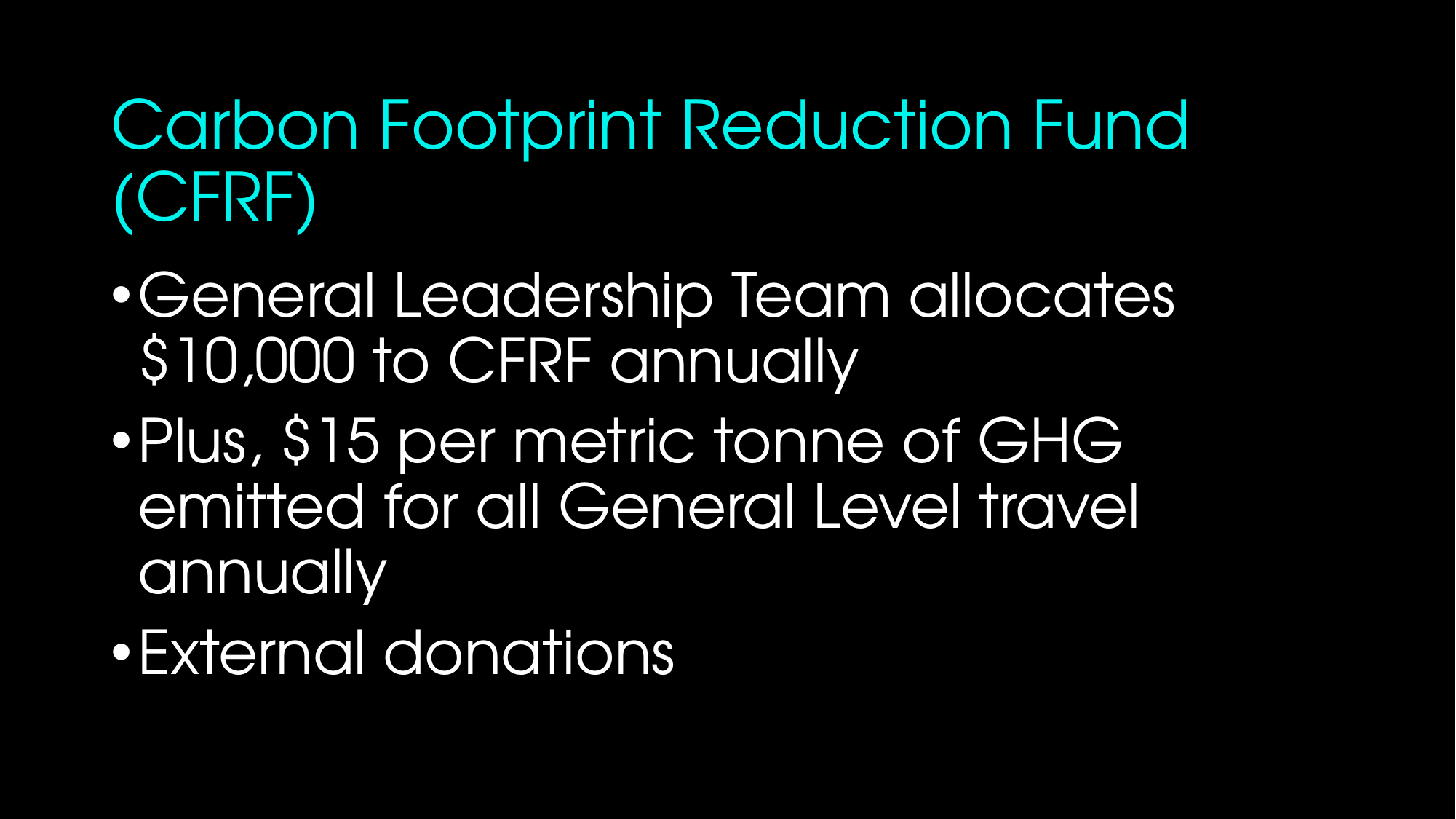

# Carbon Footprint Reduction Fund (CFRF)
General Leadership Team allocates $10,000 to CFRF annually
Plus, $15 per metric tonne of GHG emitted for all General Level travel annually
External donations